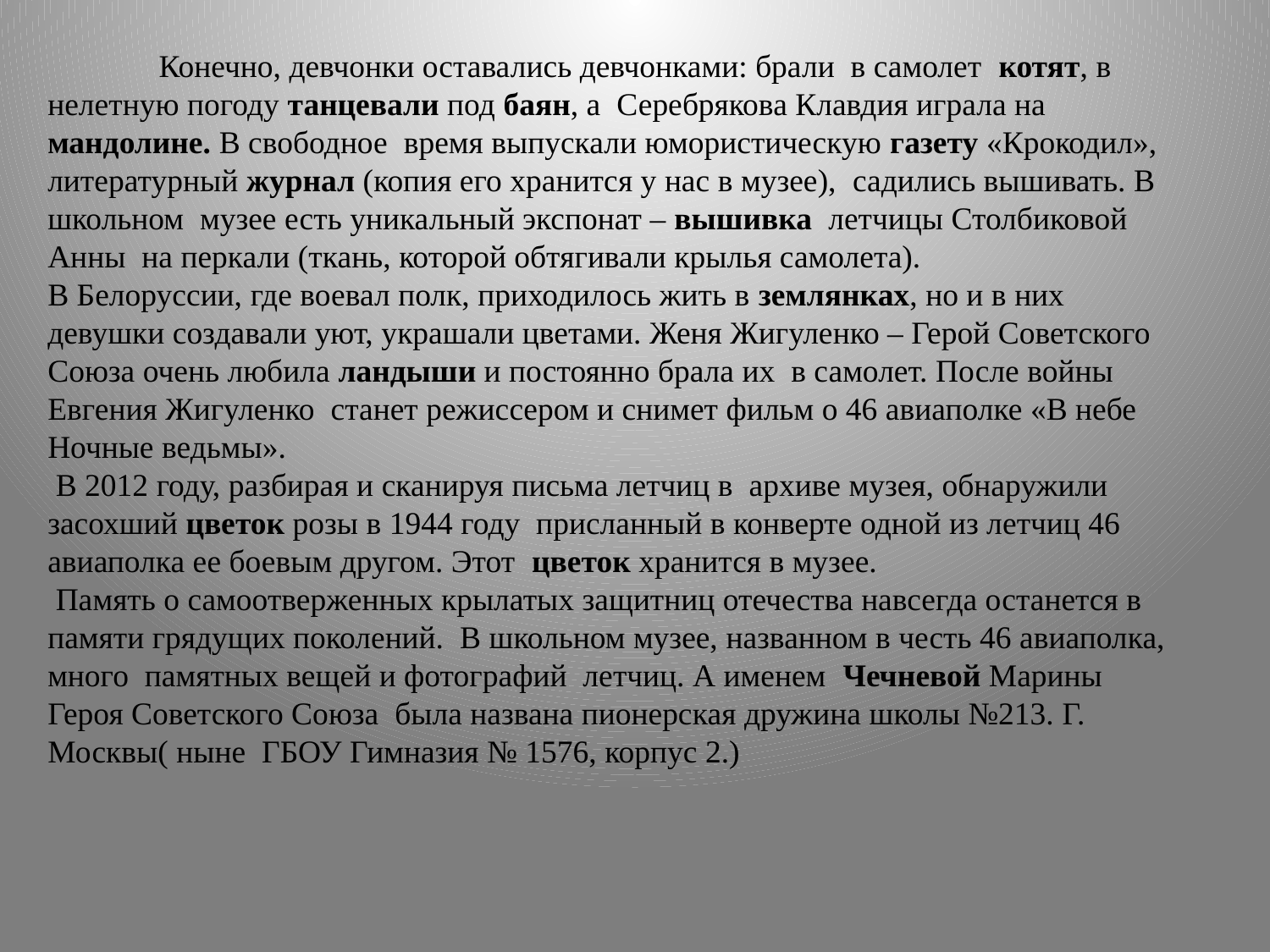

Конечно, девчонки оставались девчонками: брали  в самолет  котят, в нелетную погоду танцевали под баян, а  Серебрякова Клавдия играла на мандолине. В свободное  время выпускали юмористическую газету «Крокодил», литературный журнал (копия его хранится у нас в музее),  садились вышивать. В  школьном  музее есть уникальный экспонат – вышивка  летчицы Столбиковой Анны  на перкали (ткань, которой обтягивали крылья самолета).
В Белоруссии, где воевал полк, приходилось жить в землянках, но и в них девушки создавали уют, украшали цветами. Женя Жигуленко – Герой Советского Союза очень любила ландыши и постоянно брала их  в самолет. После войны Евгения Жигуленко  станет режиссером и снимет фильм о 46 авиаполке «В небе Ночные ведьмы».
 В 2012 году, разбирая и сканируя письма летчиц в  архиве музея, обнаружили  засохший цветок розы в 1944 году  присланный в конверте одной из летчиц 46 авиаполка ее боевым другом. Этот  цветок хранится в музее.
 Память о самоотверженных крылатых защитниц отечества навсегда останется в памяти грядущих поколений.  В школьном музее, названном в честь 46 авиаполка, много  памятных вещей и фотографий  летчиц. А именем  Чечневой Марины  Героя Советского Союза  была названа пионерская дружина школы №213. Г. Москвы( ныне  ГБОУ Гимназия № 1576, корпус 2.)